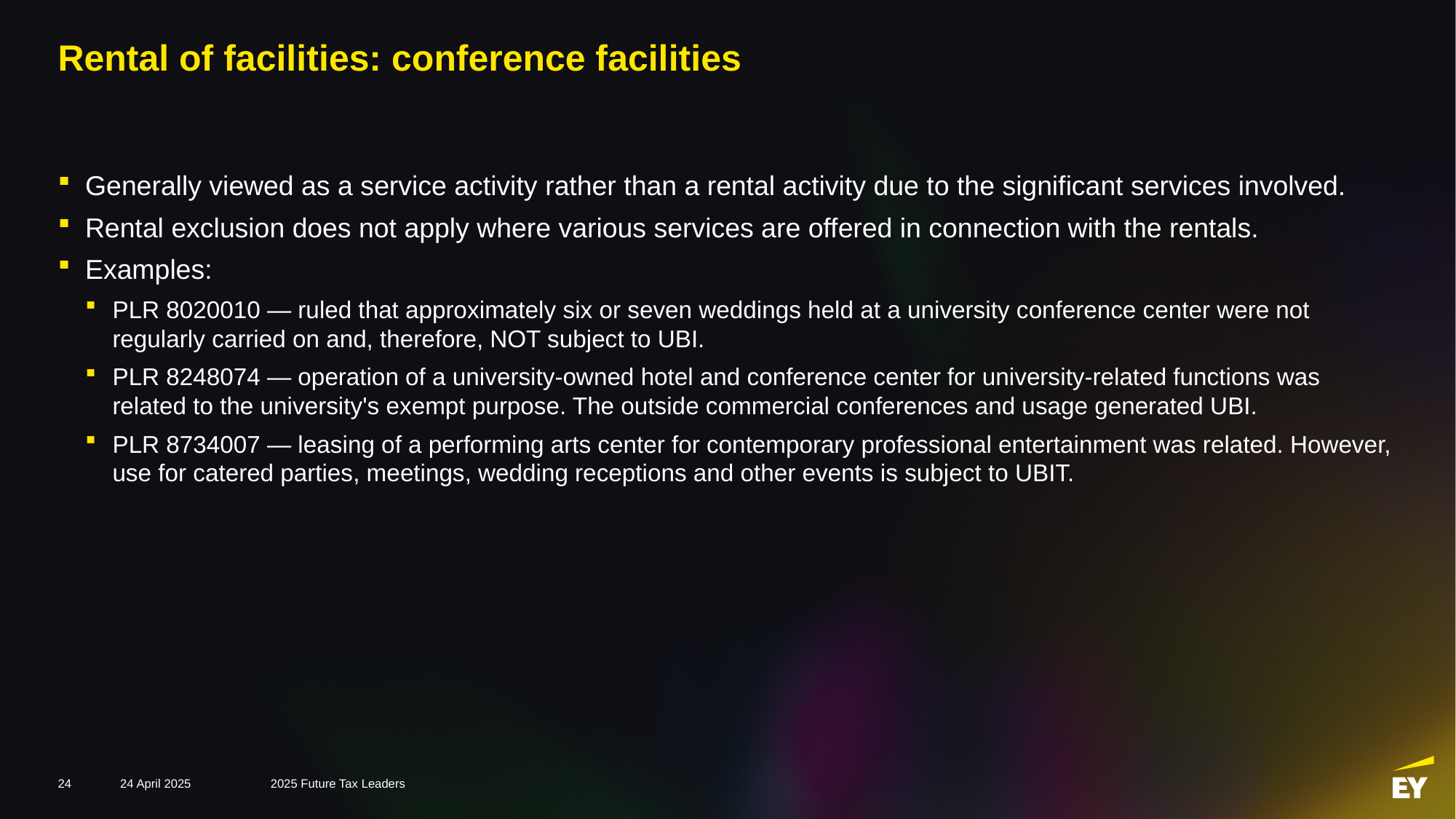

# Rental of facilities: conference facilities
Generally viewed as a service activity rather than a rental activity due to the significant services involved.
Rental exclusion does not apply where various services are offered in connection with the rentals.
Examples:
PLR 8020010 — ruled that approximately six or seven weddings held at a university conference center were not regularly carried on and, therefore, NOT subject to UBI.
PLR 8248074 — operation of a university-owned hotel and conference center for university-related functions was related to the university's exempt purpose. The outside commercial conferences and usage generated UBI.
PLR 8734007 — leasing of a performing arts center for contemporary professional entertainment was related. However, use for catered parties, meetings, wedding receptions and other events is subject to UBIT.